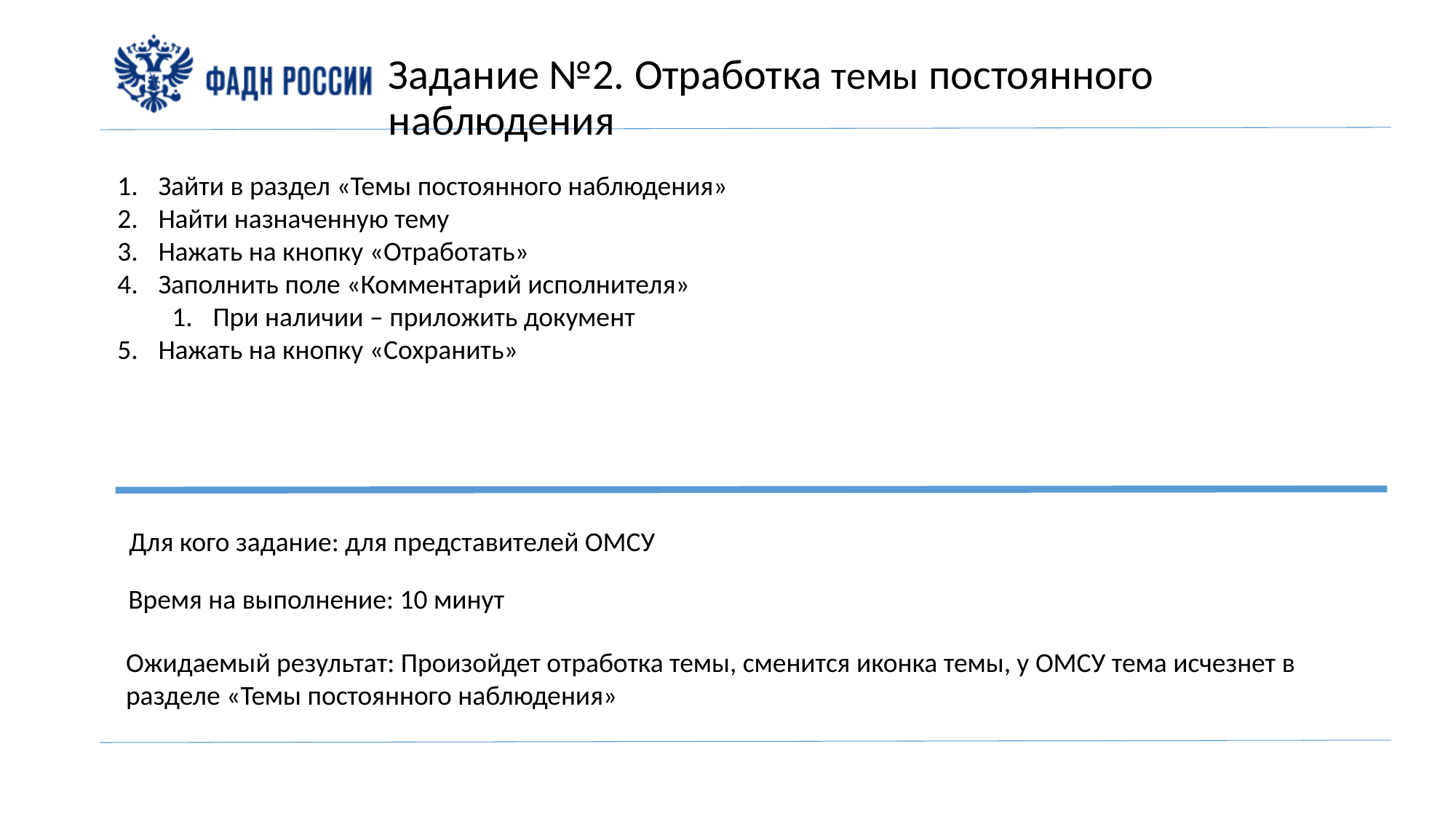

# Задание №2. Отработка темы постоянного наблюдения
Зайти в раздел «Темы постоянного наблюдения»
Найти назначенную тему
Нажать на кнопку «Отработать»
Заполнить поле «Комментарий исполнителя»
При наличии – приложить документ
Нажать на кнопку «Сохранить»
Для кого задание: для представителей ОМСУ
Время на выполнение: 10 минут
Ожидаемый результат: Произойдет отработка темы, сменится иконка темы, у ОМСУ тема исчезнет в разделе «Темы постоянного наблюдения»